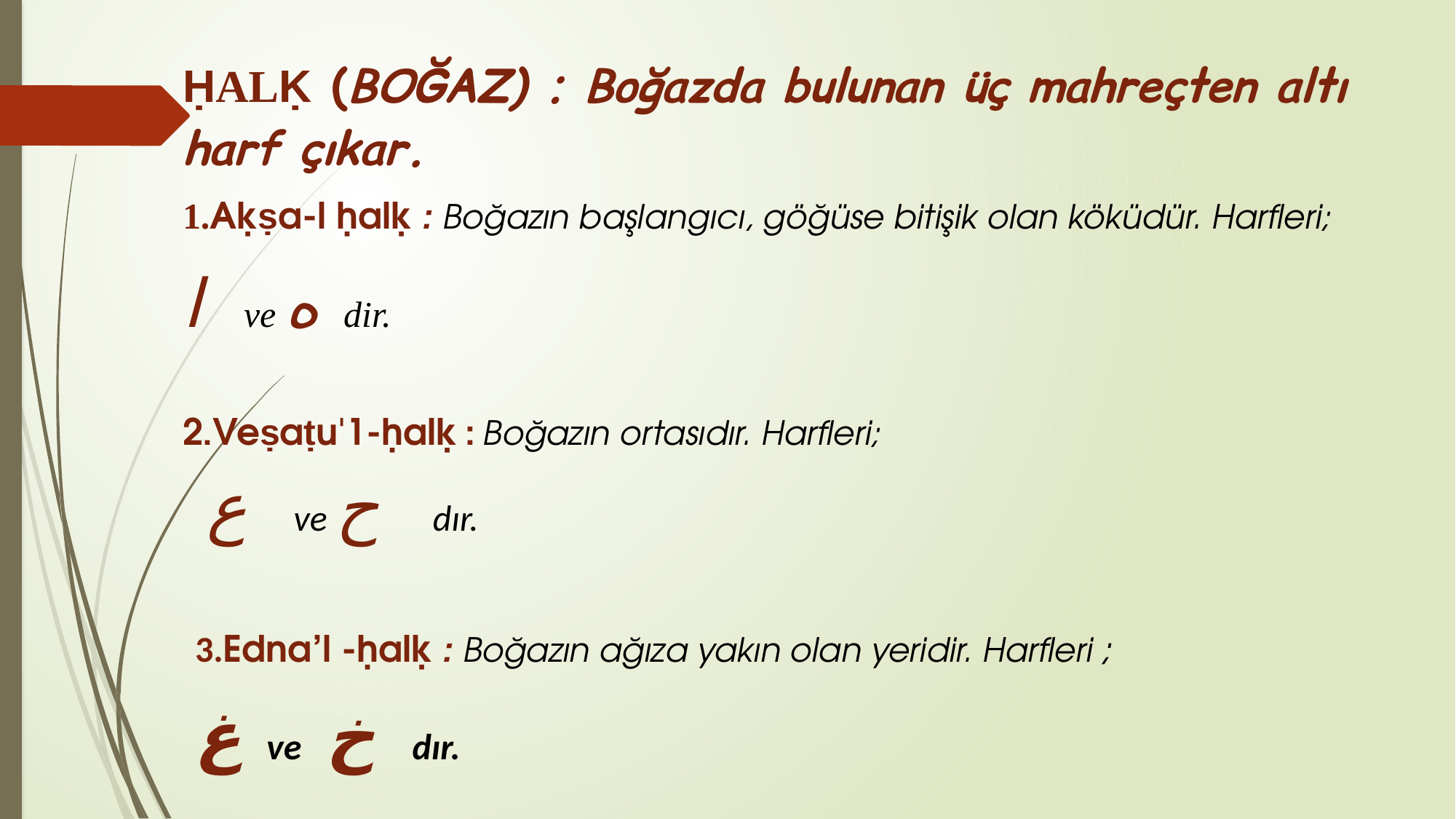

ḤALḲ (BOĞAZ) : Boğazda bulunan üç mahreçten altı harf çıkar.
1.Aḳṣa-l ḥalḳ : Boğazın başlangıcı, göğüse bitişik olan köküdür. Harfleri;
ا   ve ه  dir.

2.Veṣaṭu'1-ḥalḳ : Boğazın ortasıdır. Harfleri;
   ع    ve ح   dır.

  3.Edna’l -ḥalḳ : Boğazın ağıza yakın olan yeridir. Harfleri ;
 غ  ve   خ   dır.